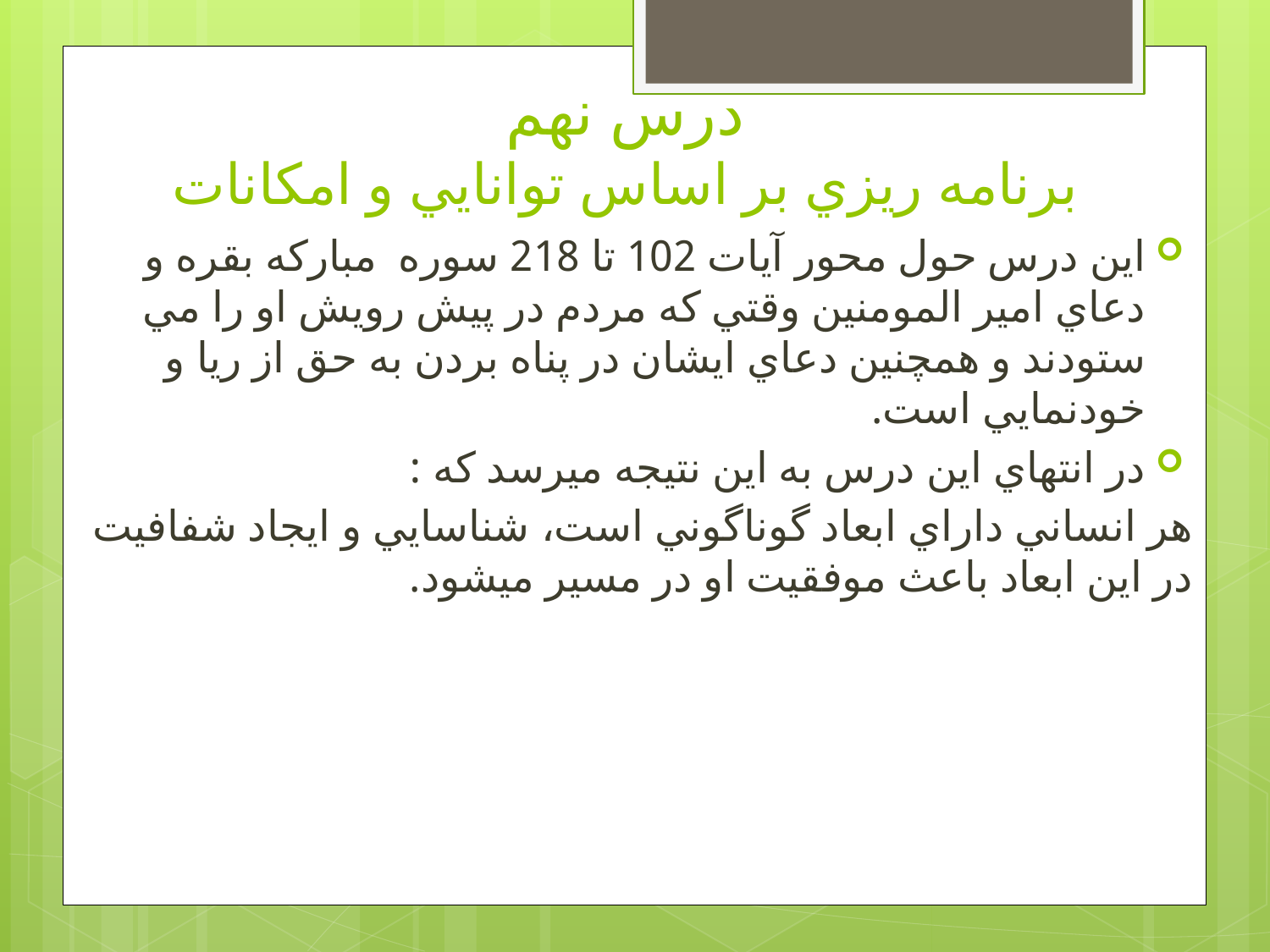

# درس نهم برنامه ريزي بر اساس توانايي و امکانات
اين درس حول محور آيات 102 تا 218 سوره  مبارکه بقره و دعاي امير المومنين وقتي که مردم در پيش رويش او را مي ستودند و همچنين دعاي ايشان در پناه بردن به حق از ريا و خودنمايي است.
در انتهاي اين درس به اين نتيجه ميرسد که :
هر انساني داراي ابعاد گوناگوني است، شناسايي و ايجاد شفافيت در اين ابعاد باعث موفقيت او در مسير ميشود.